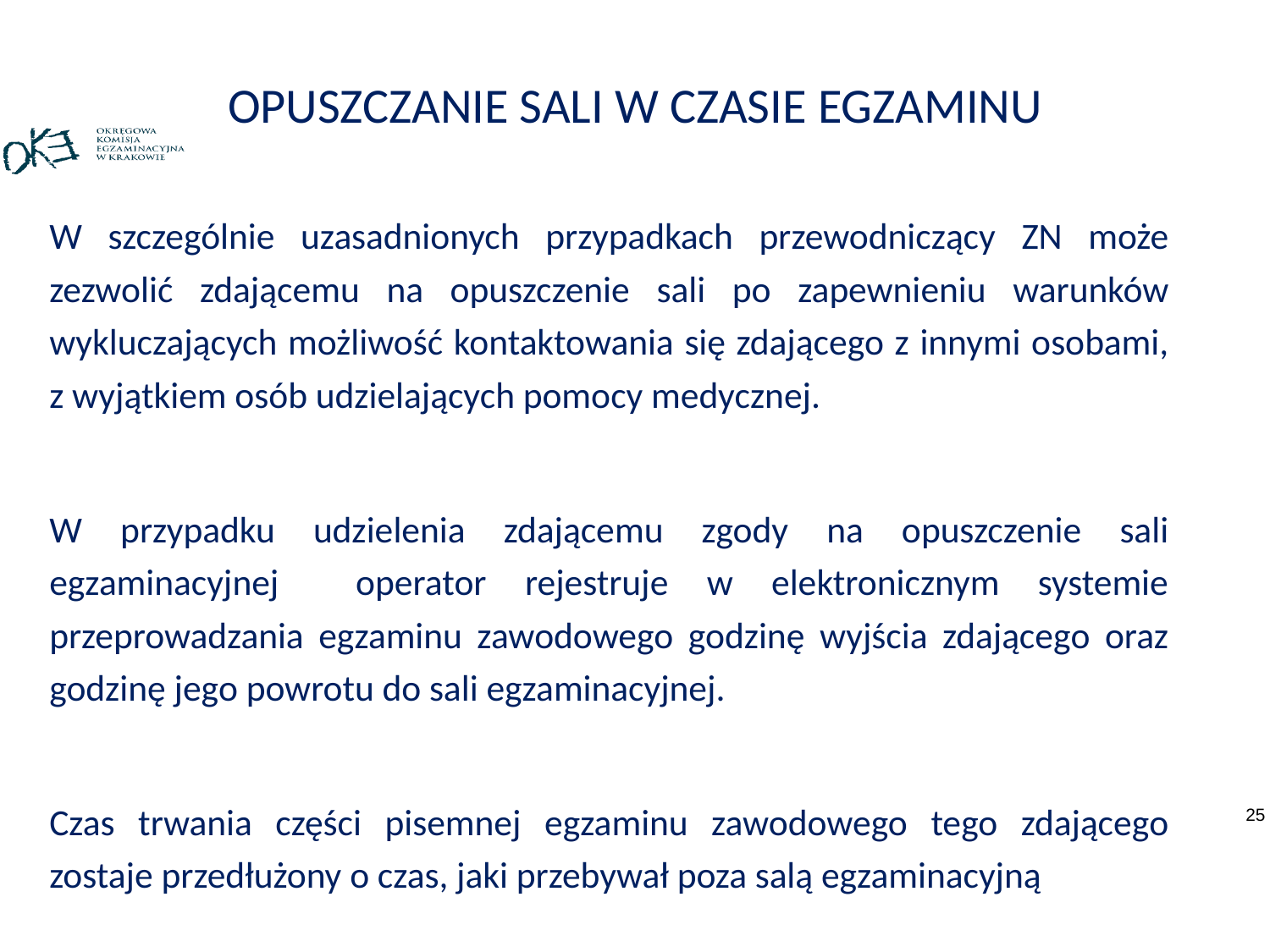

# Opuszczanie Sali w czasie egzaminu
W szczególnie uzasadnionych przypadkach przewodniczący ZN może zezwolić zdającemu na opuszczenie sali po zapewnieniu warunków wykluczających możliwość kontaktowania się zdającego z innymi osobami, z wyjątkiem osób udzielających pomocy medycznej.

W przypadku udzielenia zdającemu zgody na opuszczenie sali egzaminacyjnej  operator rejestruje w elektronicznym systemie przeprowadzania egzaminu zawodowego godzinę wyjścia zdającego oraz godzinę jego powrotu do sali egzaminacyjnej.

Czas trwania części pisemnej egzaminu zawodowego tego zdającego zostaje przedłużony o czas, jaki przebywał poza salą egzaminacyjną
25